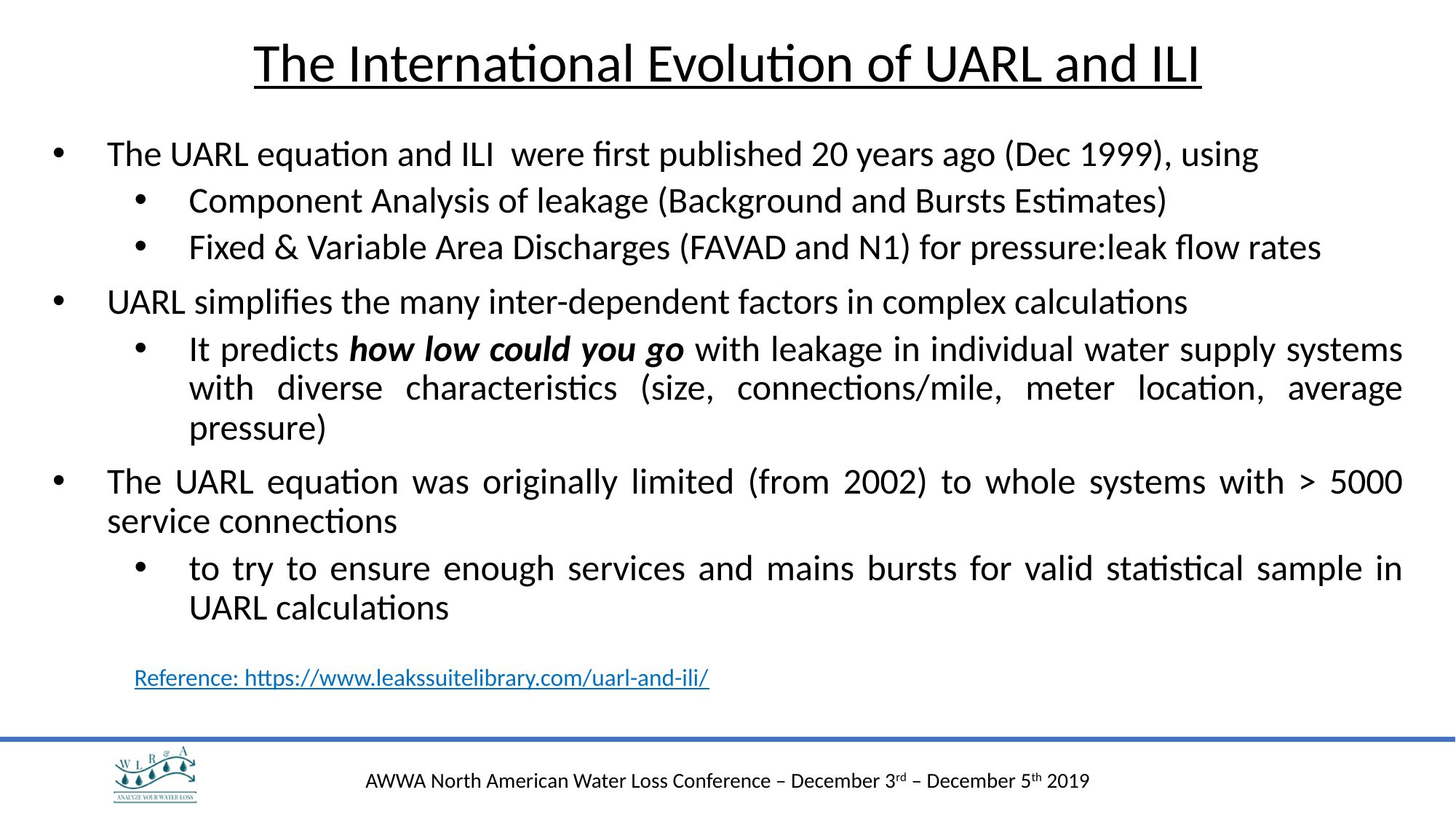

# The International Evolution of UARL and ILI
The UARL equation and ILI  were first published 20 years ago (Dec 1999), using
Component Analysis of leakage (Background and Bursts Estimates)
Fixed & Variable Area Discharges (FAVAD and N1) for pressure:leak flow rates
UARL simplifies the many inter-dependent factors in complex calculations
It predicts how low could you go with leakage in individual water supply systems with diverse characteristics (size, connections/mile, meter location, average pressure)
The UARL equation was originally limited (from 2002) to whole systems with > 5000 service connections
to try to ensure enough services and mains bursts for valid statistical sample in UARL calculations

Reference: https://www.leakssuitelibrary.com/uarl-and-ili/